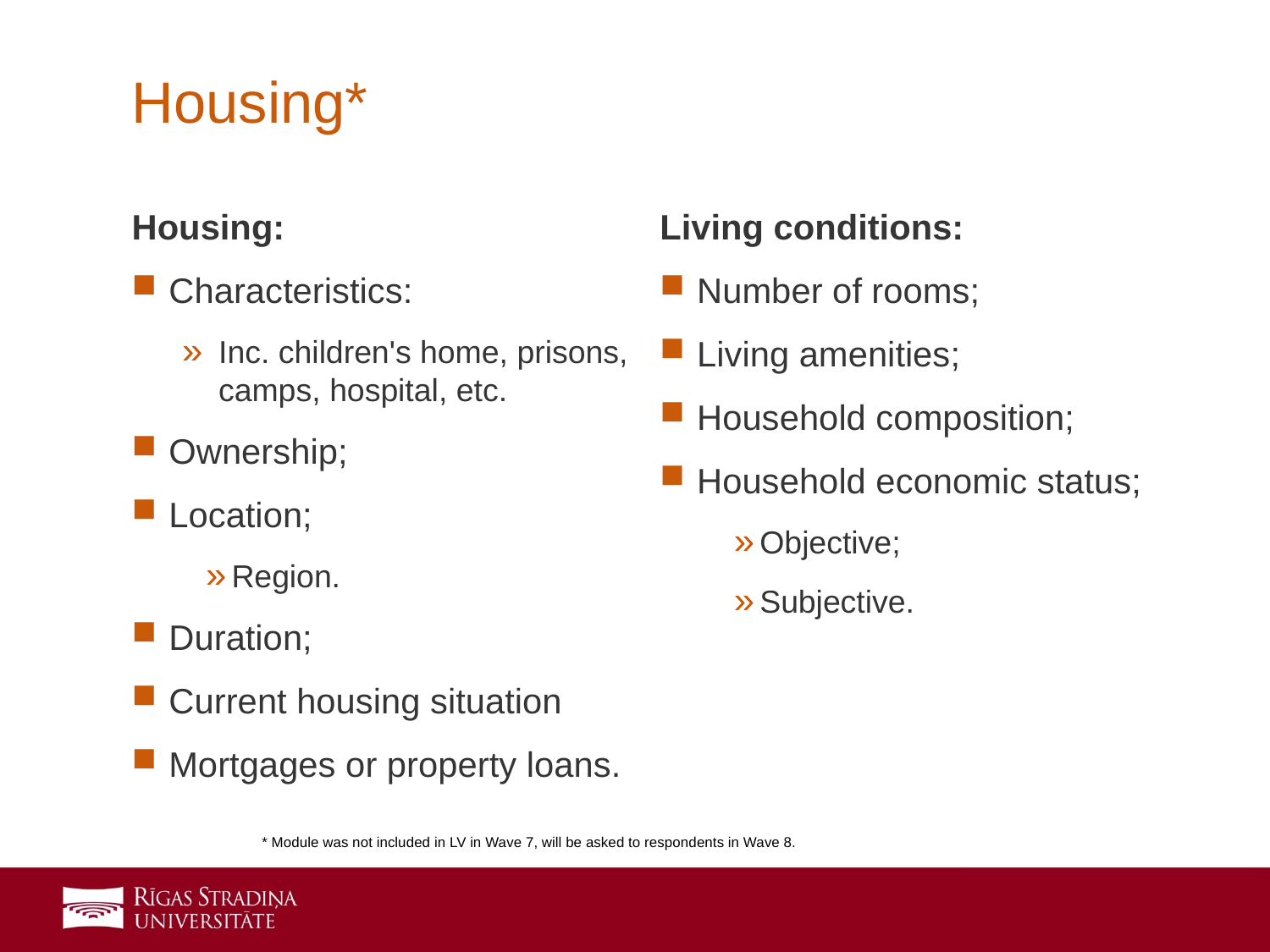

# Housing*
Housing:
Characteristics:
Inc. children's home, prisons, camps, hospital, etc.
Ownership;
Location;
Region.
Duration;
Current housing situation
Mortgages or property loans.

Living conditions:
Number of rooms;
Living amenities;
Household composition;
Household economic status;
Objective;
Subjective.

* Module was not included in LV in Wave 7, will be asked to respondents in Wave 8.